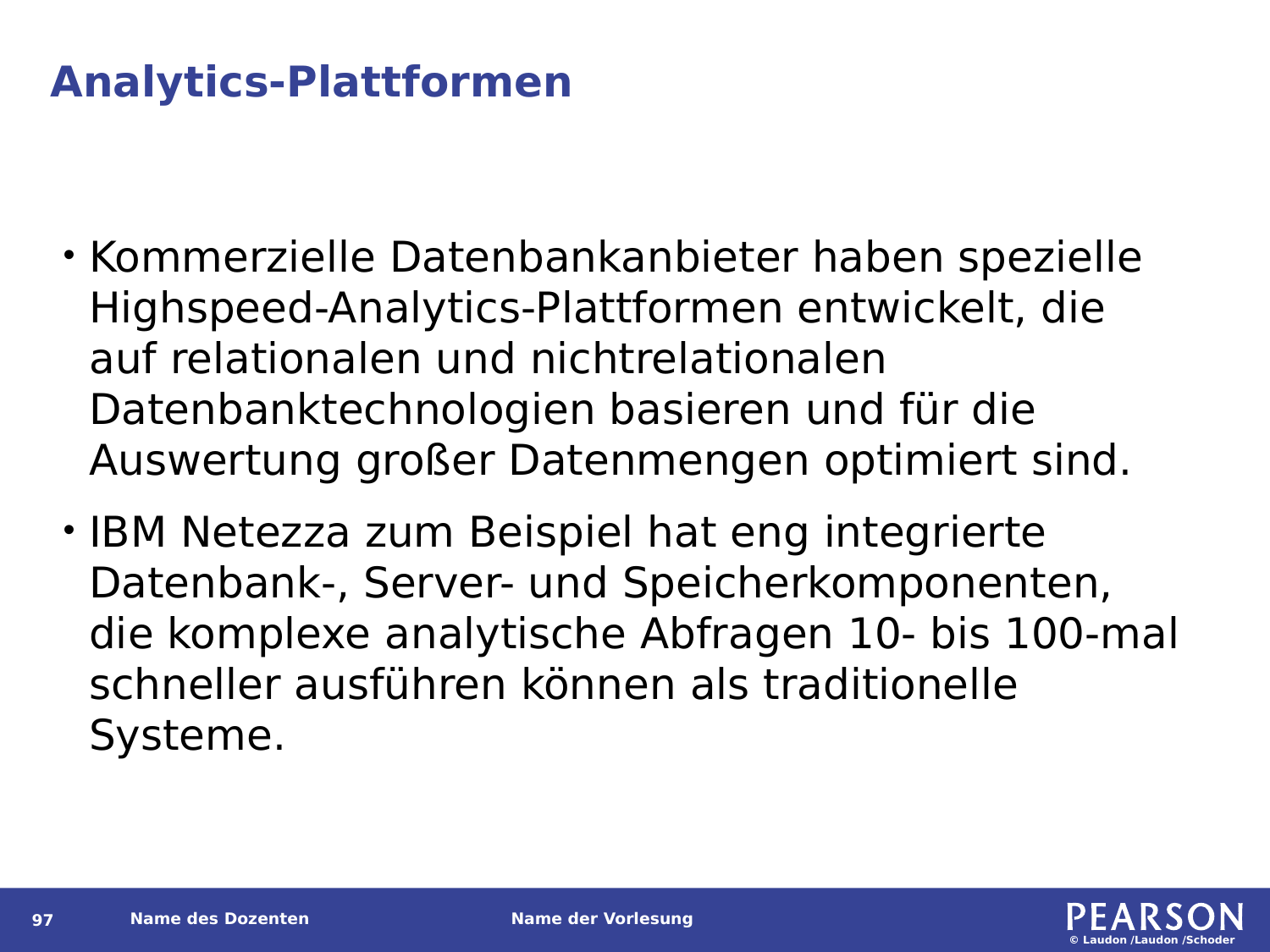

# Analytics-Plattformen

Kommerzielle Datenbankanbieter haben spezielle Highspeed-Analytics-Plattformen entwickelt, die auf relationalen und nichtrelationalen Datenbanktechnologien basieren und für die Auswertung großer Datenmengen optimiert sind.
IBM Netezza zum Beispiel hat eng integrierte Datenbank-, Server- und Speicherkomponenten, die komplexe analytische Abfragen 10- bis 100-mal schneller ausführen können als traditionelle Systeme.
97